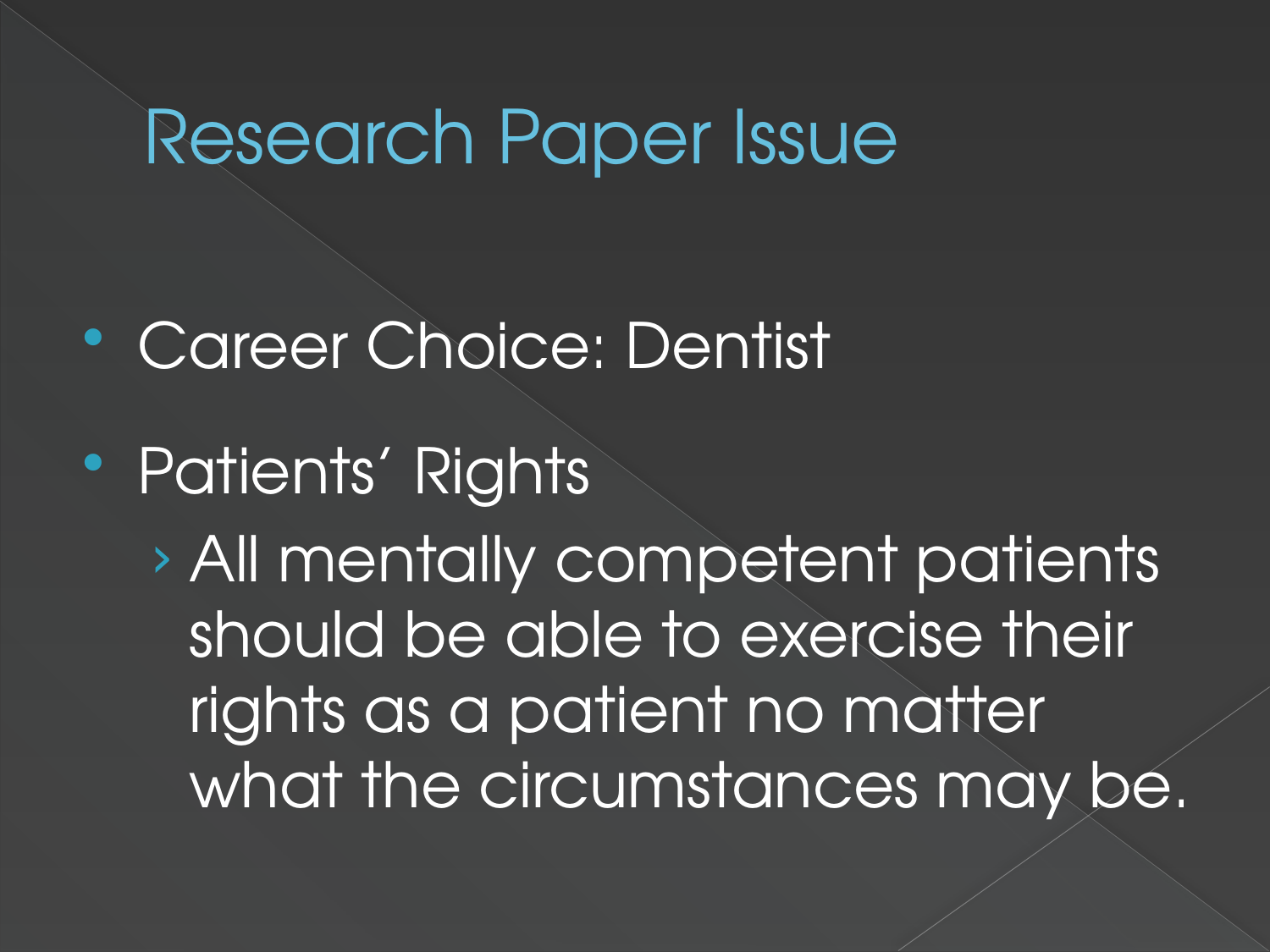

# Research Paper Issue
Career Choice: Dentist
Patients’ Rights
All mentally competent patients should be able to exercise their rights as a patient no matter what the circumstances may be.